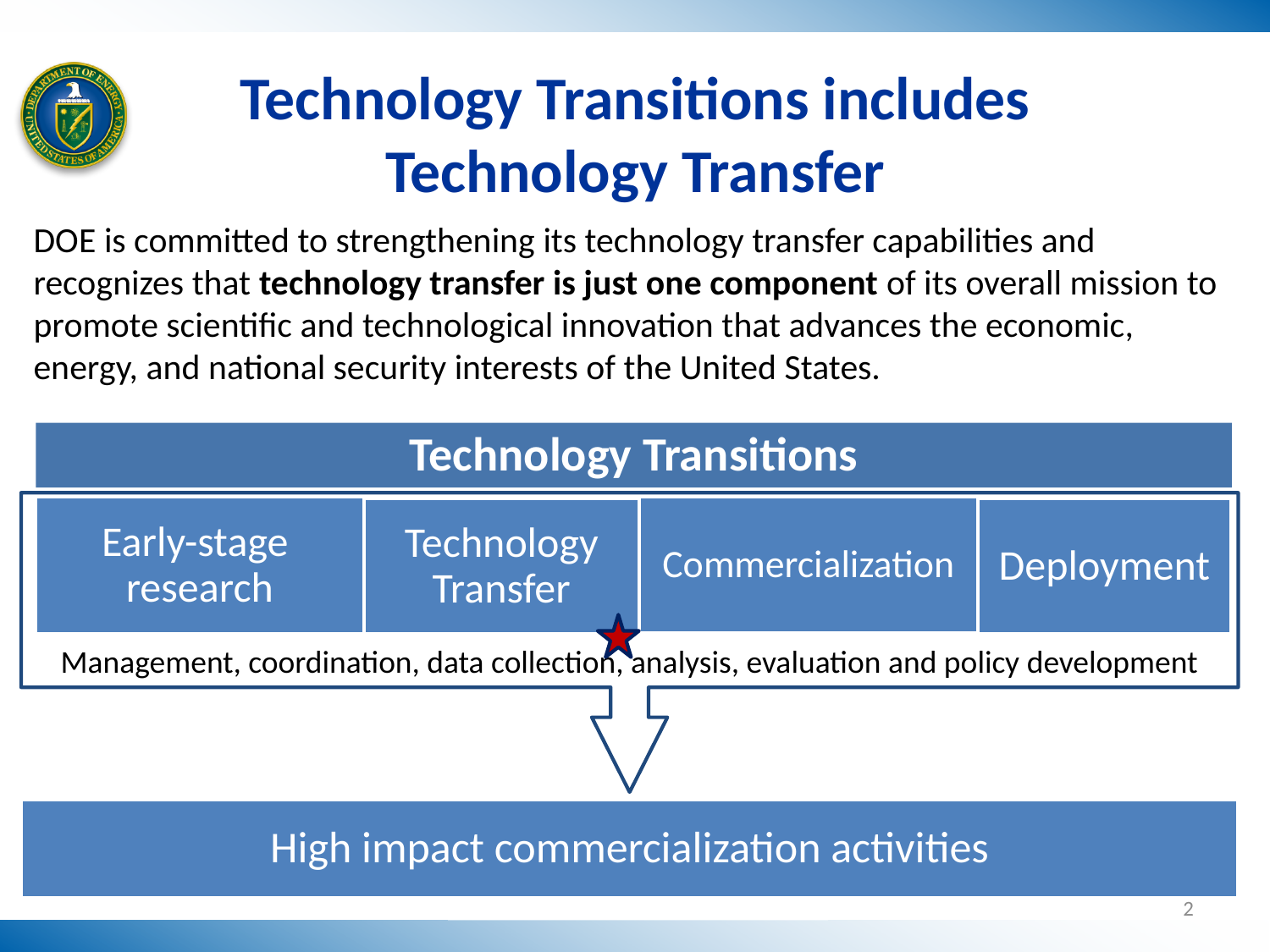

# Technology Transitions includes Technology Transfer
DOE is committed to strengthening its technology transfer capabilities and recognizes that technology transfer is just one component of its overall mission to promote scientific and technological innovation that advances the economic, energy, and national security interests of the United States.
Technology Transitions
Commercialization
Early-stage  research
Technology Transfer
Deployment

Management, coordination, data collection, analysis, evaluation and policy development

High impact commercialization activities
2